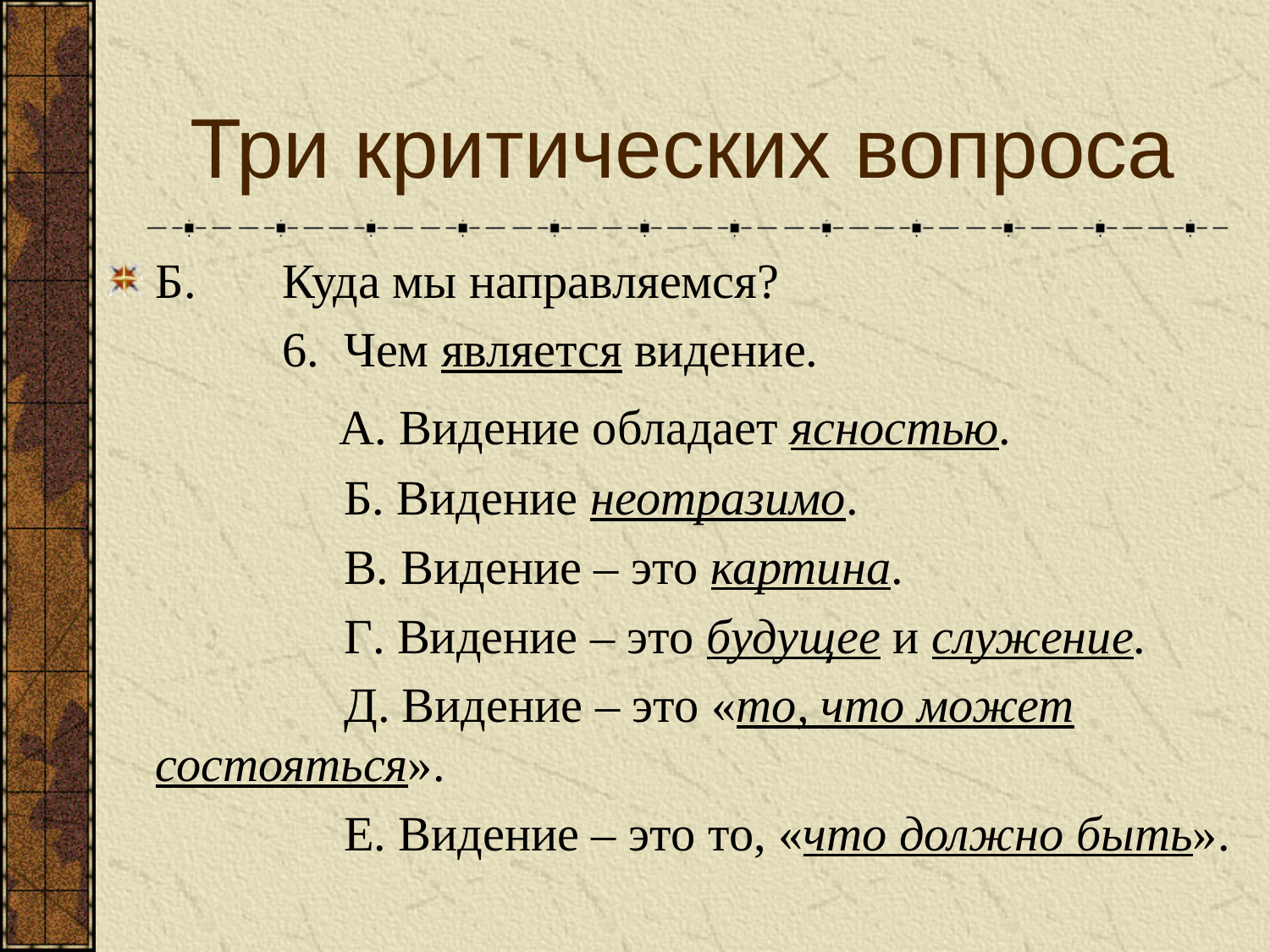

# Три критических вопроса
Б.	Куда мы направляемся?
		6.  Чем является видение.
		    А. Видение обладает ясностью.
		     Б. Видение неотразимо.
		     В. Видение – это картина.
		     Г. Видение – это будущее и служение.
		     Д. Видение – это «то, что может состояться».
		     Е. Видение – это то, «что должно быть».